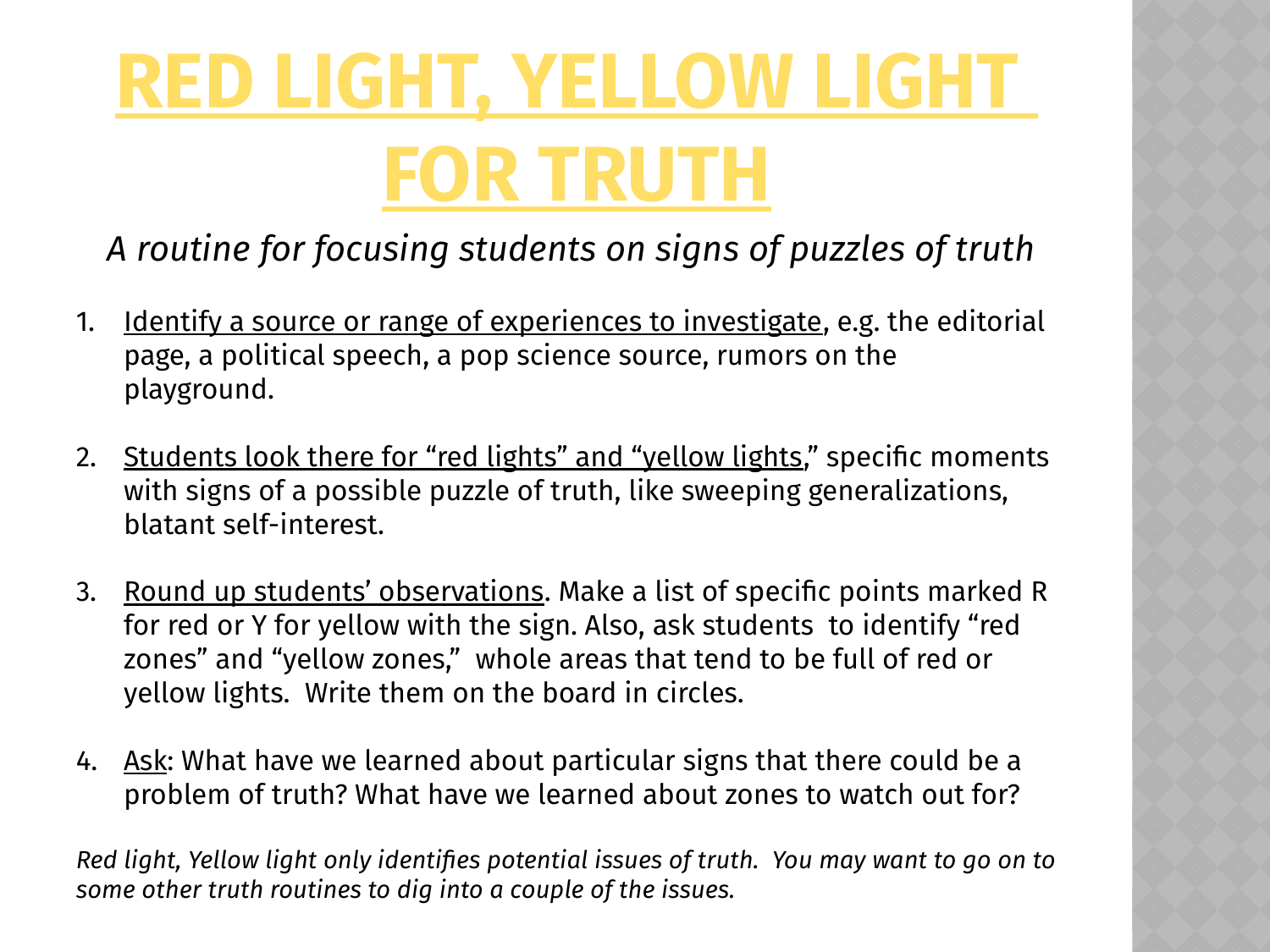

Red light, yellow light
For truth
A routine for focusing students on signs of puzzles of truth
Identify a source or range of experiences to investigate, e.g. the editorial page, a political speech, a pop science source, rumors on the playground.

Students look there for “red lights” and “yellow lights,” specific moments with signs of a possible puzzle of truth, like sweeping generalizations, blatant self-interest.

Round up students’ observations. Make a list of specific points marked R for red or Y for yellow with the sign. Also, ask students  to identify “red zones” and “yellow zones,”  whole areas that tend to be full of red or yellow lights.  Write them on the board in circles.

Ask: What have we learned about particular signs that there could be a problem of truth? What have we learned about zones to watch out for?

Red light, Yellow light only identifies potential issues of truth.  You may want to go on to some other truth routines to dig into a couple of the issues.